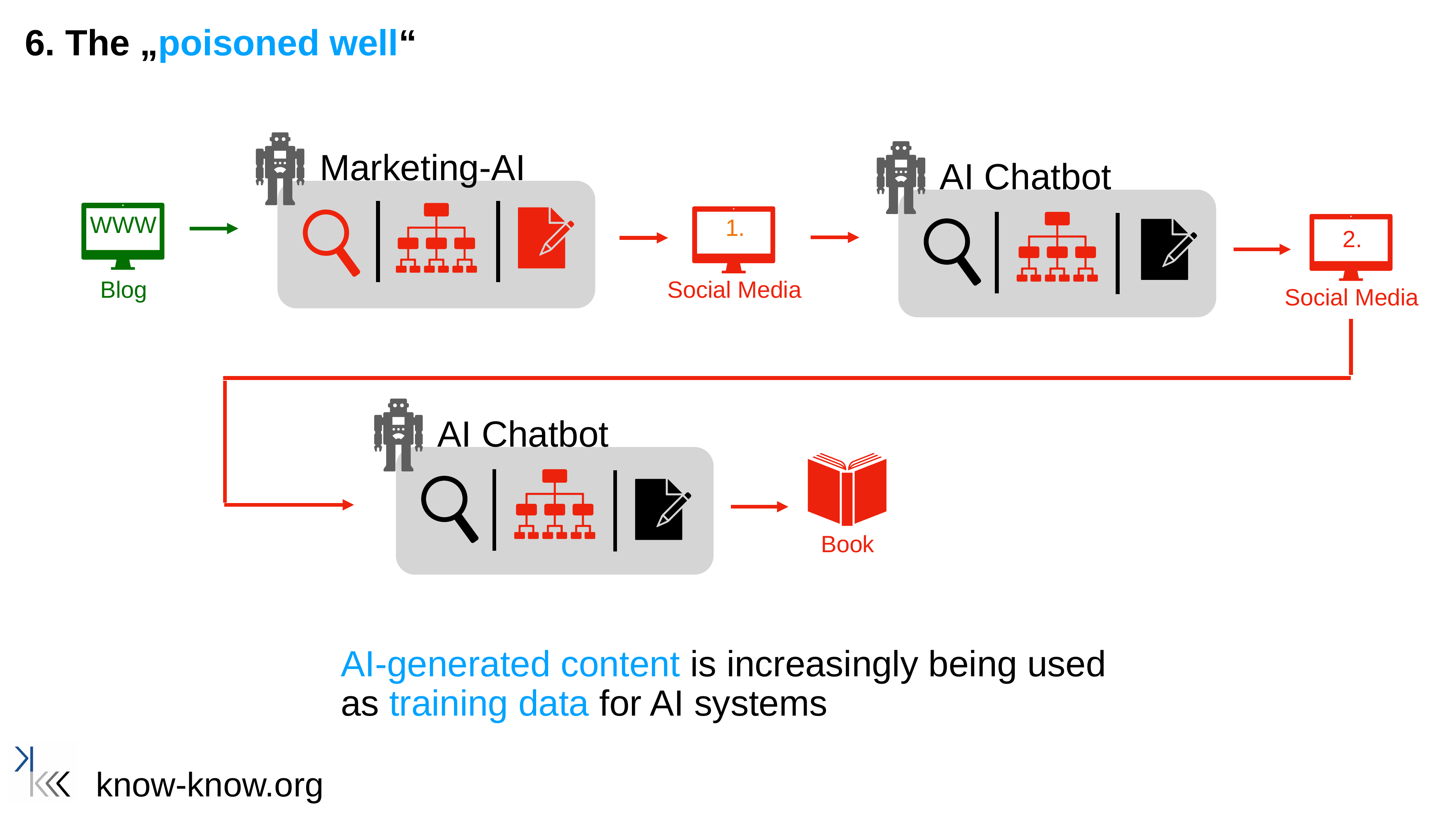

6. The „poisoned well“

Marketing-AI

AI Chatbot

WWW

1.

2.

Blog
Social Media

Social Media

AI Chatbot

Book
AI-generated content is increasingly being used as training data for AI systems